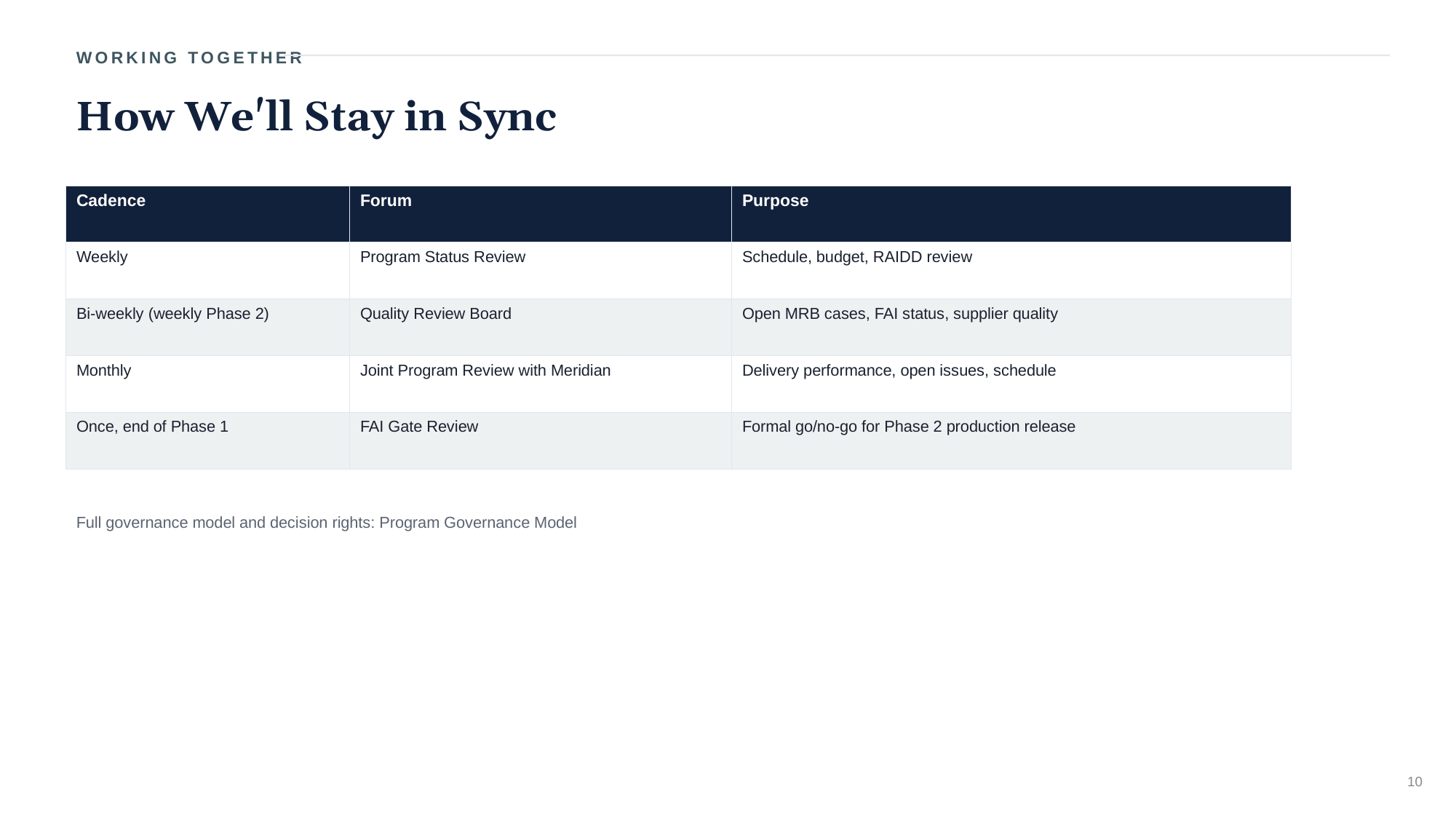

WORKING TOGETHER

How We'll Stay in Sync
| Cadence | Forum | Purpose |
| --- | --- | --- |
| Weekly | Program Status Review | Schedule, budget, RAIDD review |
| Bi-weekly (weekly Phase 2) | Quality Review Board | Open MRB cases, FAI status, supplier quality |
| Monthly | Joint Program Review with Meridian | Delivery performance, open issues, schedule |
| Once, end of Phase 1 | FAI Gate Review | Formal go/no-go for Phase 2 production release |
Full governance model and decision rights: Program Governance Model
10